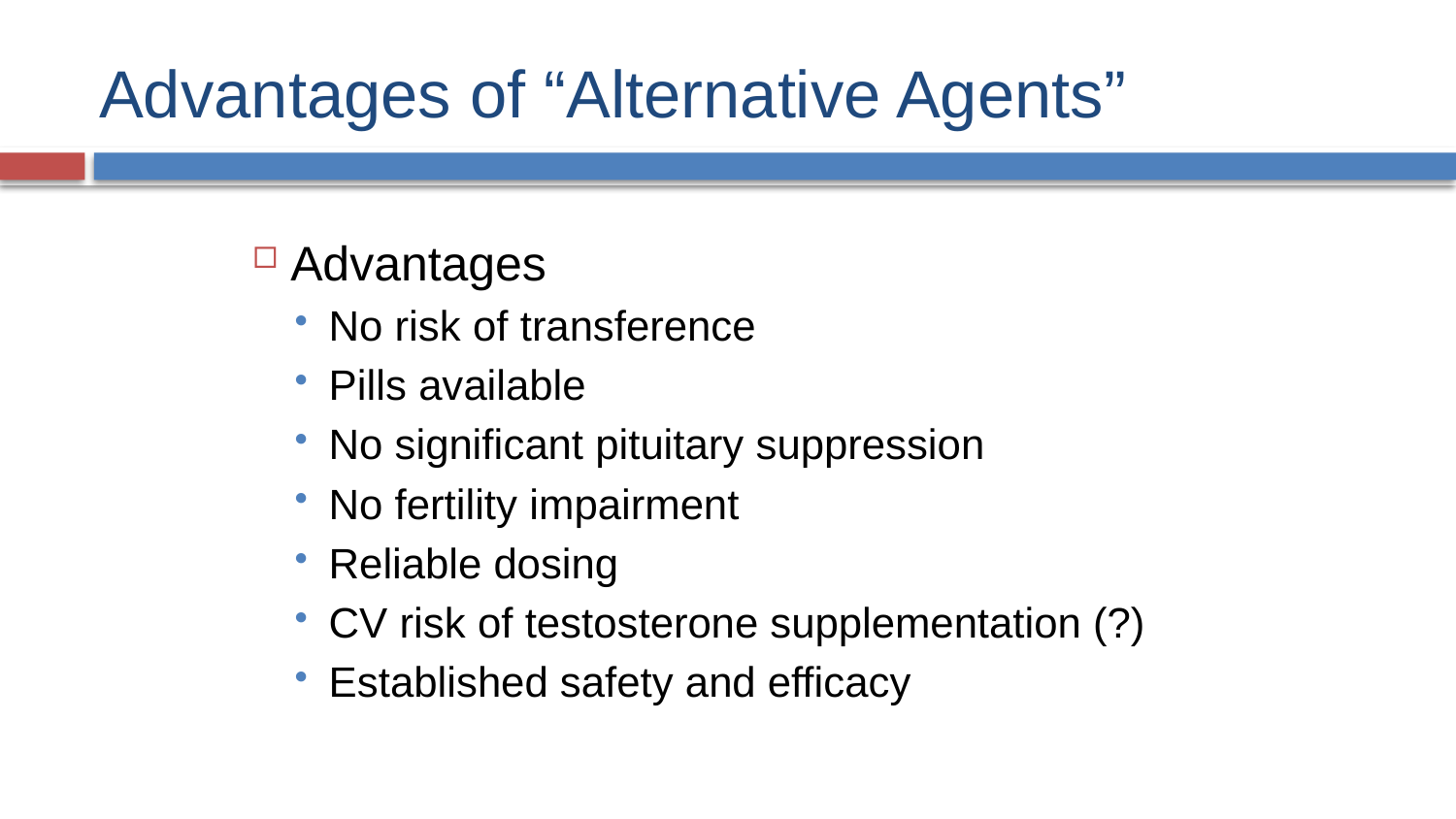

# Advantages of “Alternative Agents”
Advantages
No risk of transference
Pills available
No significant pituitary suppression
No fertility impairment
Reliable dosing
CV risk of testosterone supplementation (?)
Established safety and efficacy